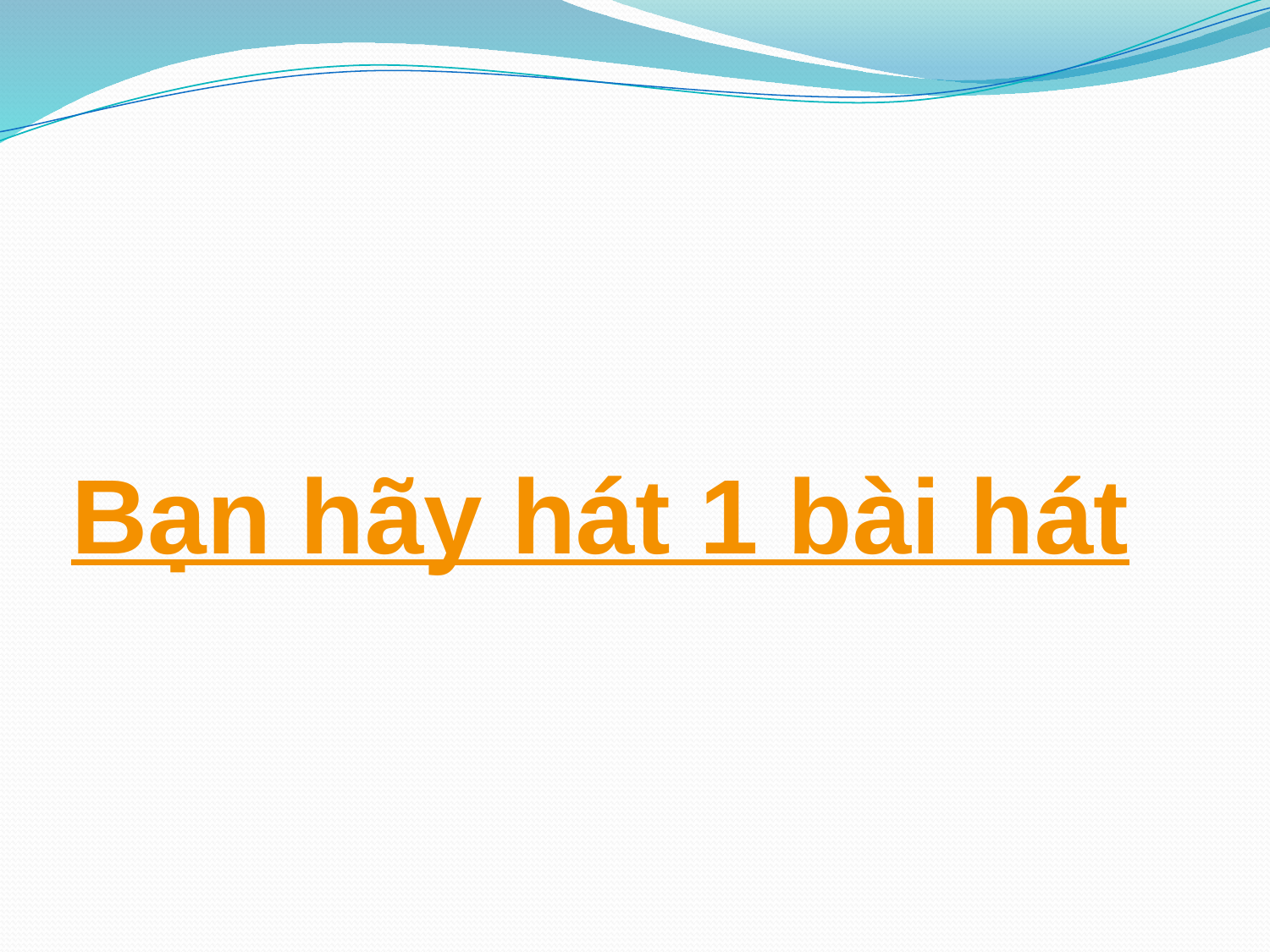

#

  Bạn hãy hát 1 bài hát